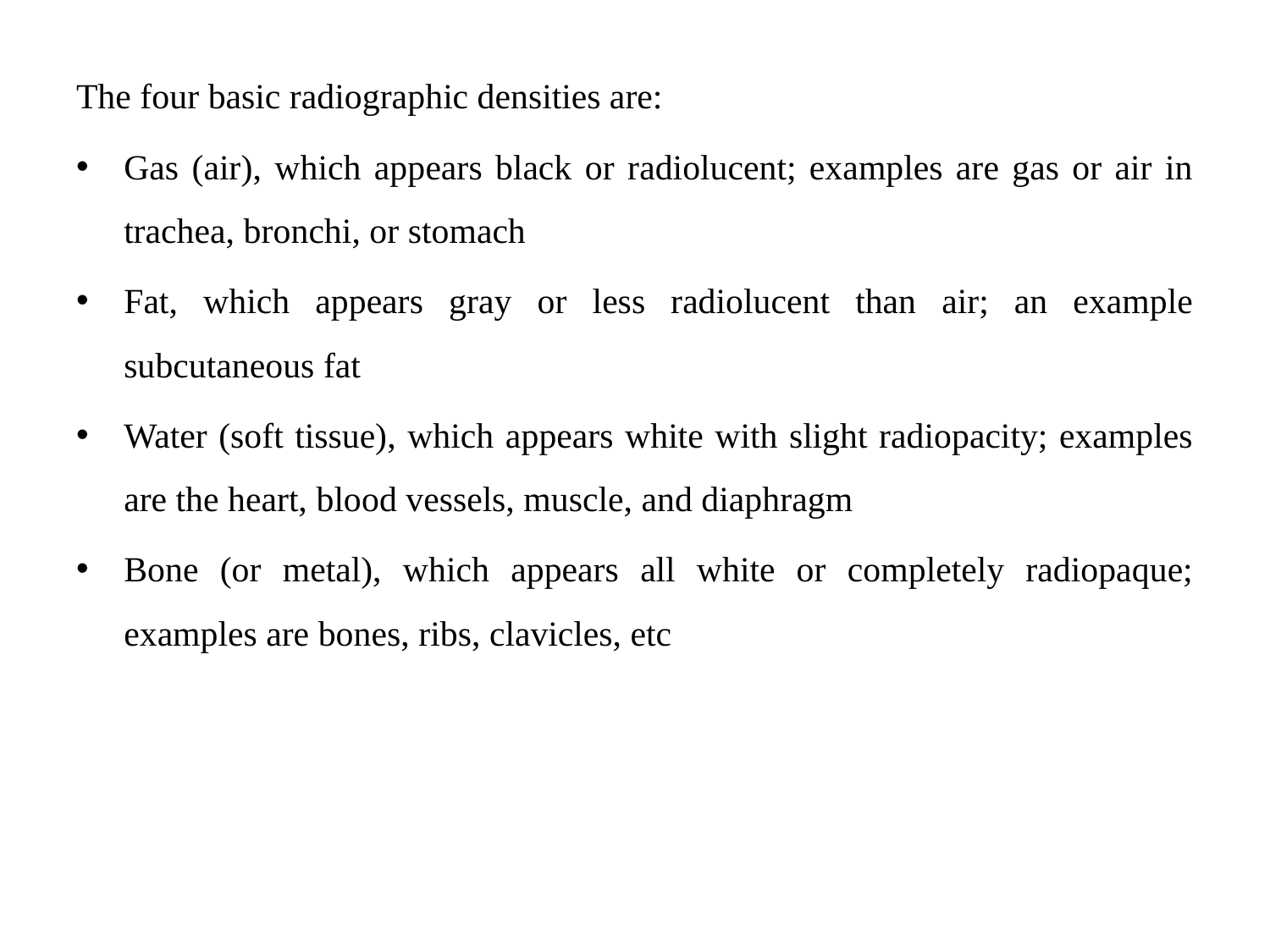

The four basic radiographic densities are:
Gas (air), which appears black or radiolucent; examples are gas or air in trachea, bronchi, or stomach
Fat, which appears gray or less radiolucent than air; an example subcutaneous fat
Water (soft tissue), which appears white with slight radiopacity; examples are the heart, blood vessels, muscle, and diaphragm
Bone (or metal), which appears all white or completely radiopaque; examples are bones, ribs, clavicles, etc